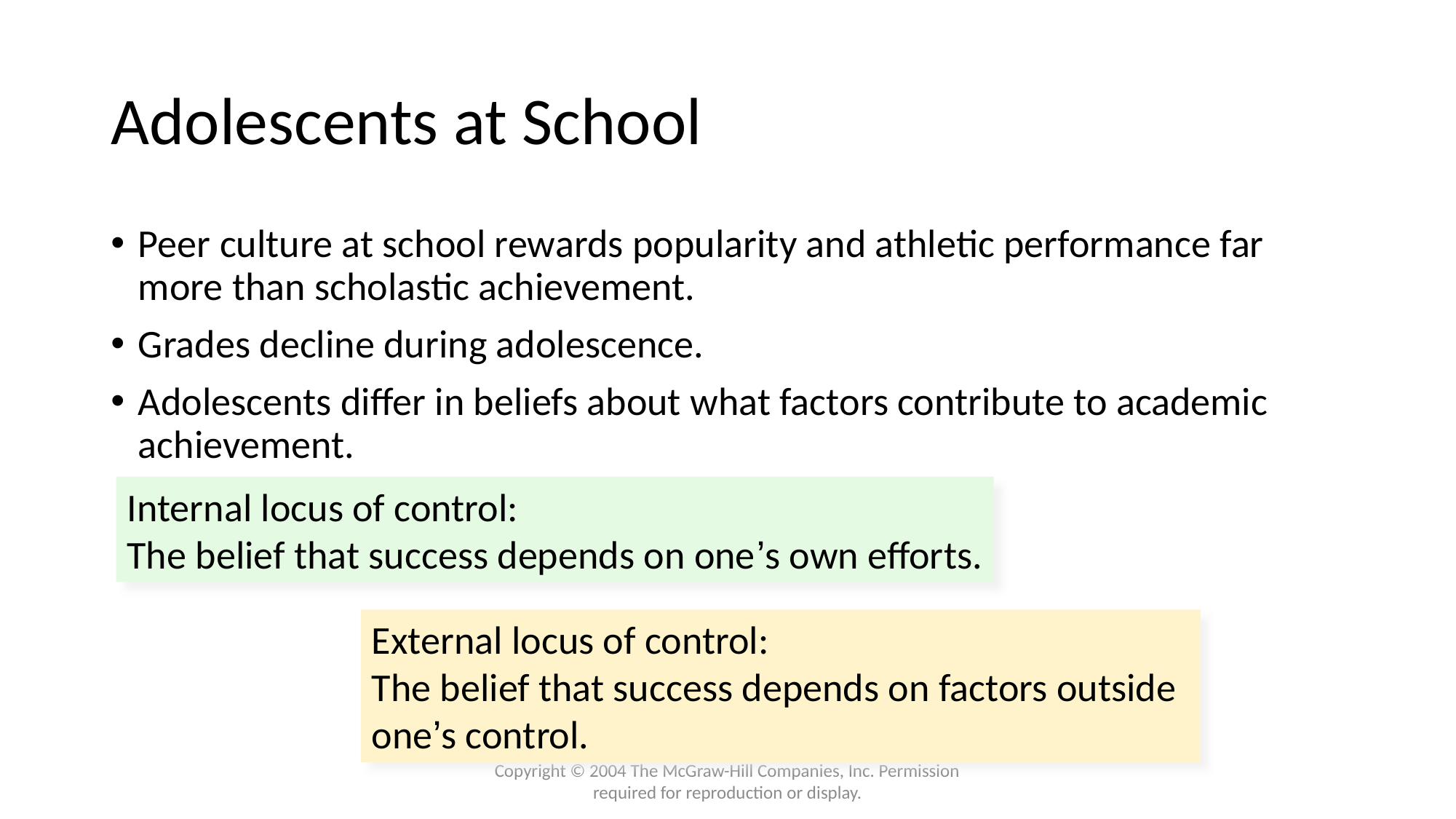

# Adolescents at School
Peer culture at school rewards popularity and athletic performance far more than scholastic achievement.
Grades decline during adolescence.
Adolescents differ in beliefs about what factors contribute to academic achievement.
Internal locus of control:
The belief that success depends on one’s own efforts.
External locus of control:
The belief that success depends on factors outside one’s control.
Copyright © 2004 The McGraw-Hill Companies, Inc. Permission required for reproduction or display.